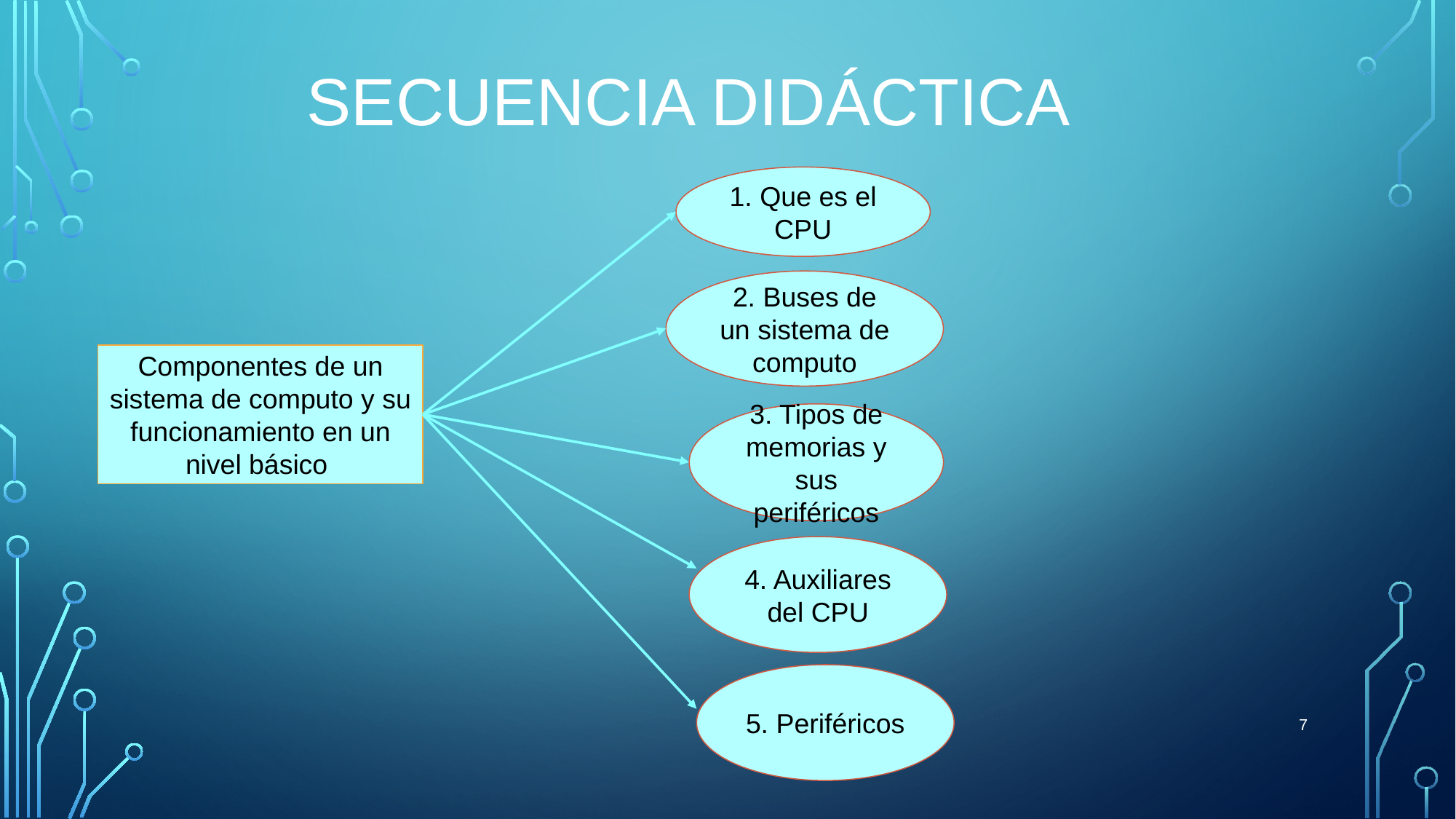

# Secuencia didáctica
1. Que es el CPU
2. Buses de un sistema de computo
Componentes de un sistema de computo y su funcionamiento en un nivel básico
3. Tipos de memorias y sus periféricos
4. Auxiliares del CPU
5. Periféricos
7